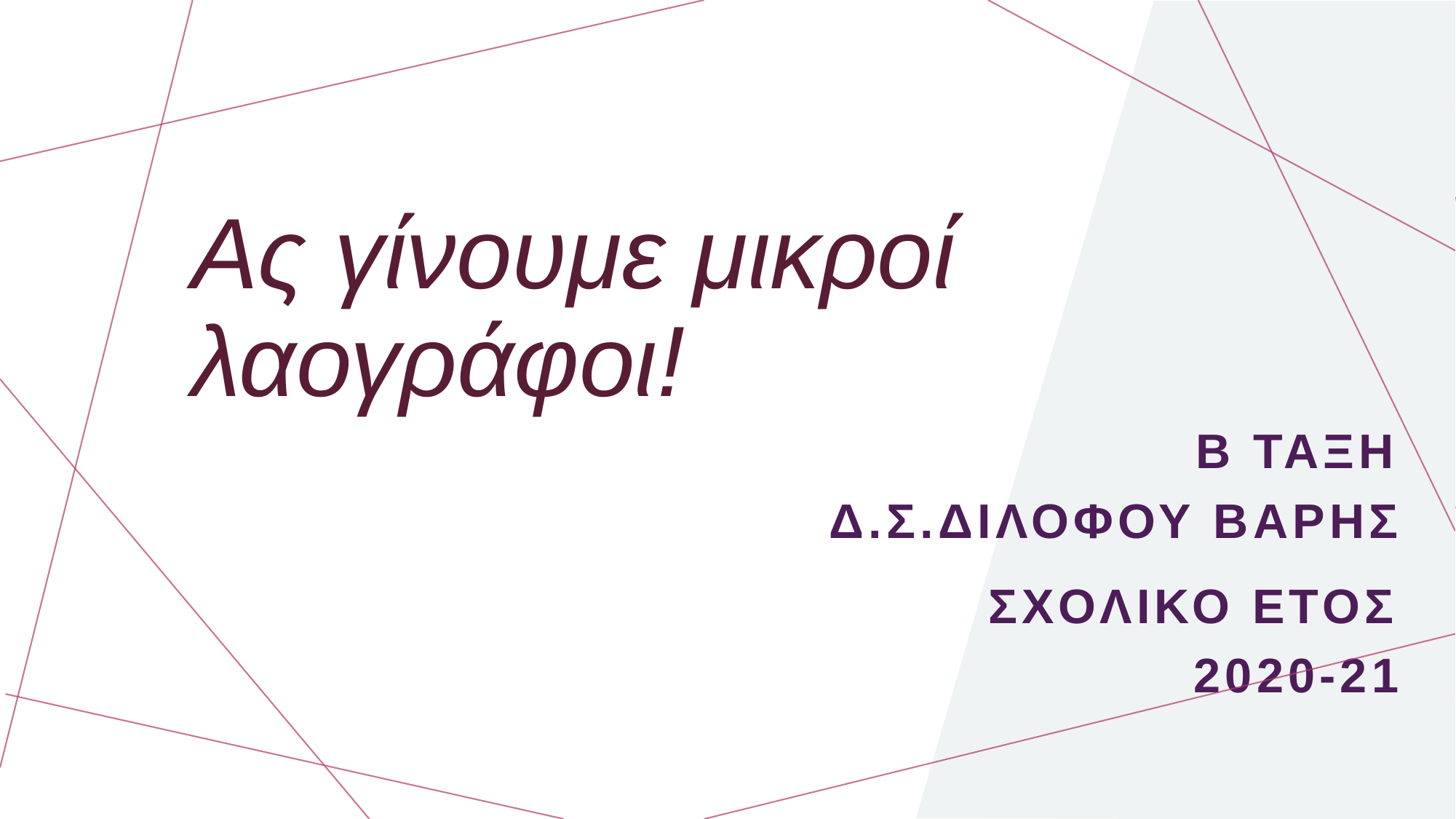

# Ας γίνουμε μικροί λαογράφοι!
Β Ταξη δ.σ.διλοφου βαρης
Σχολικο ετοσ 2020-21